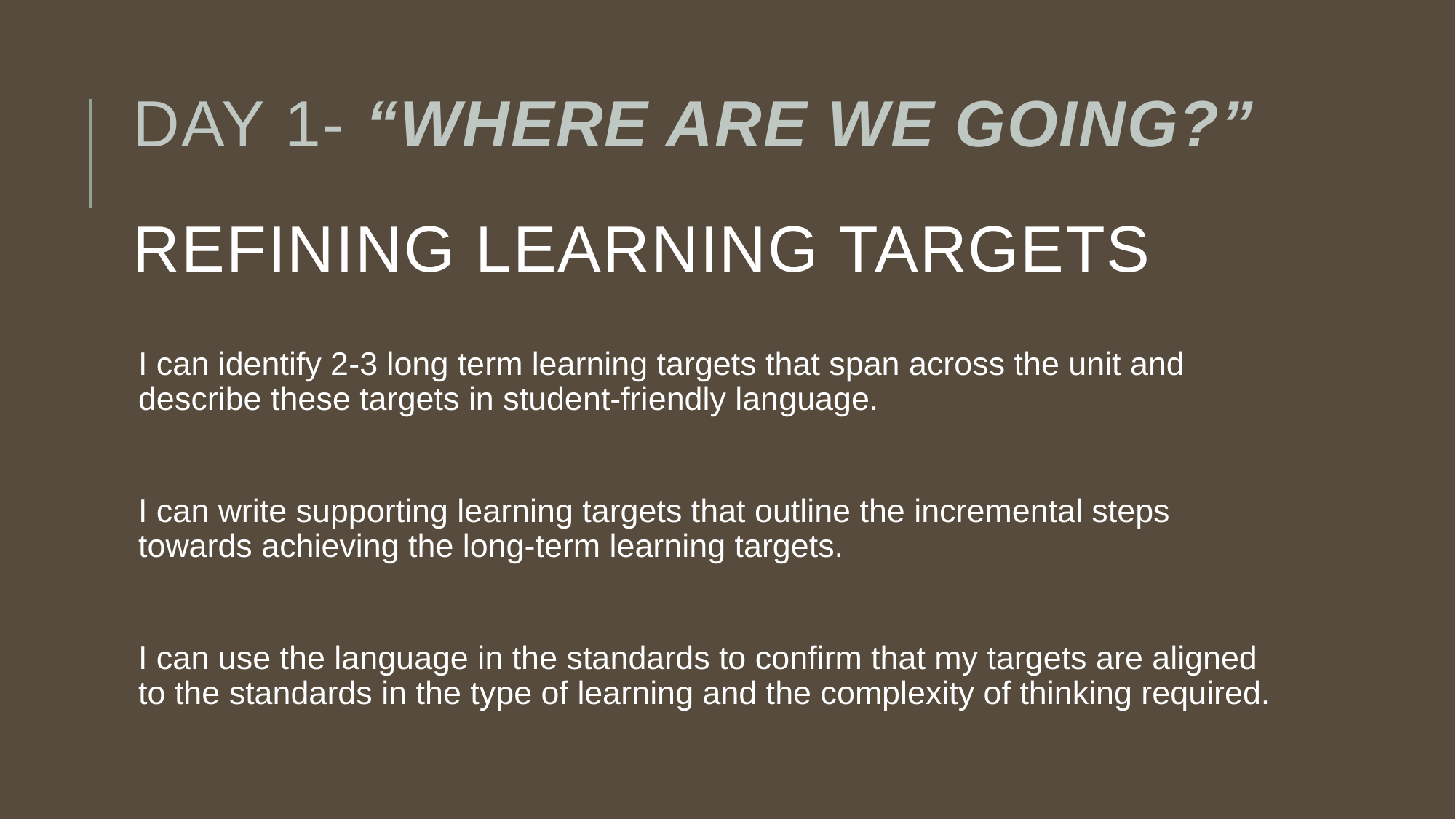

# Day 1- “Where are we going?” Refining Learning Targets
I can identify 2-3 long term learning targets that span across the unit and describe these targets in student-friendly language.

I can write supporting learning targets that outline the incremental steps towards achieving the long-term learning targets.

I can use the language in the standards to confirm that my targets are aligned to the standards in the type of learning and the complexity of thinking required.